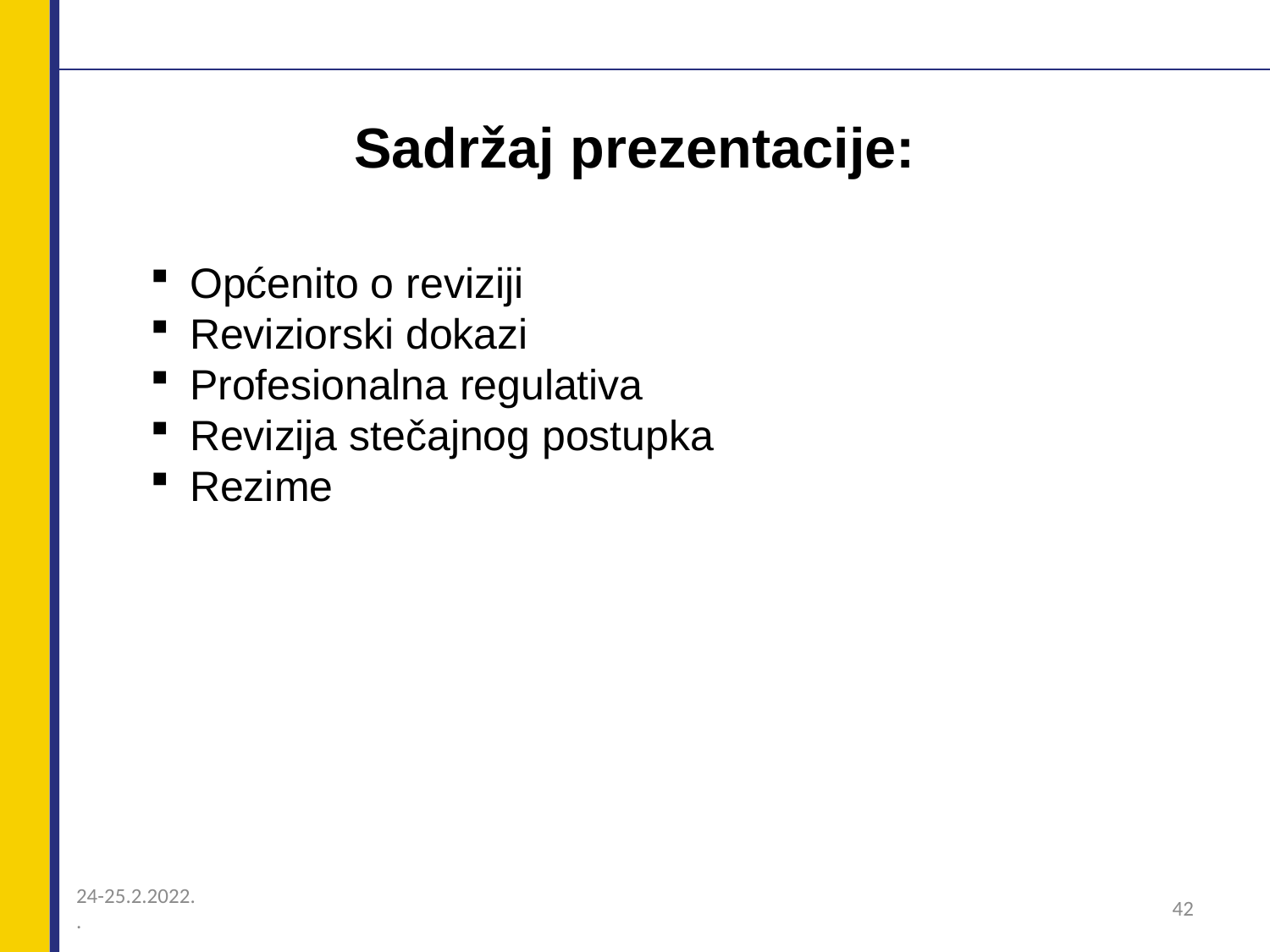

# Sadržaj prezentacije:
Općenito o reviziji
Reviziorski dokazi
Profesionalna regulativa
Revizija stečajnog postupka
Rezime
24-25.2.2022.
.
42